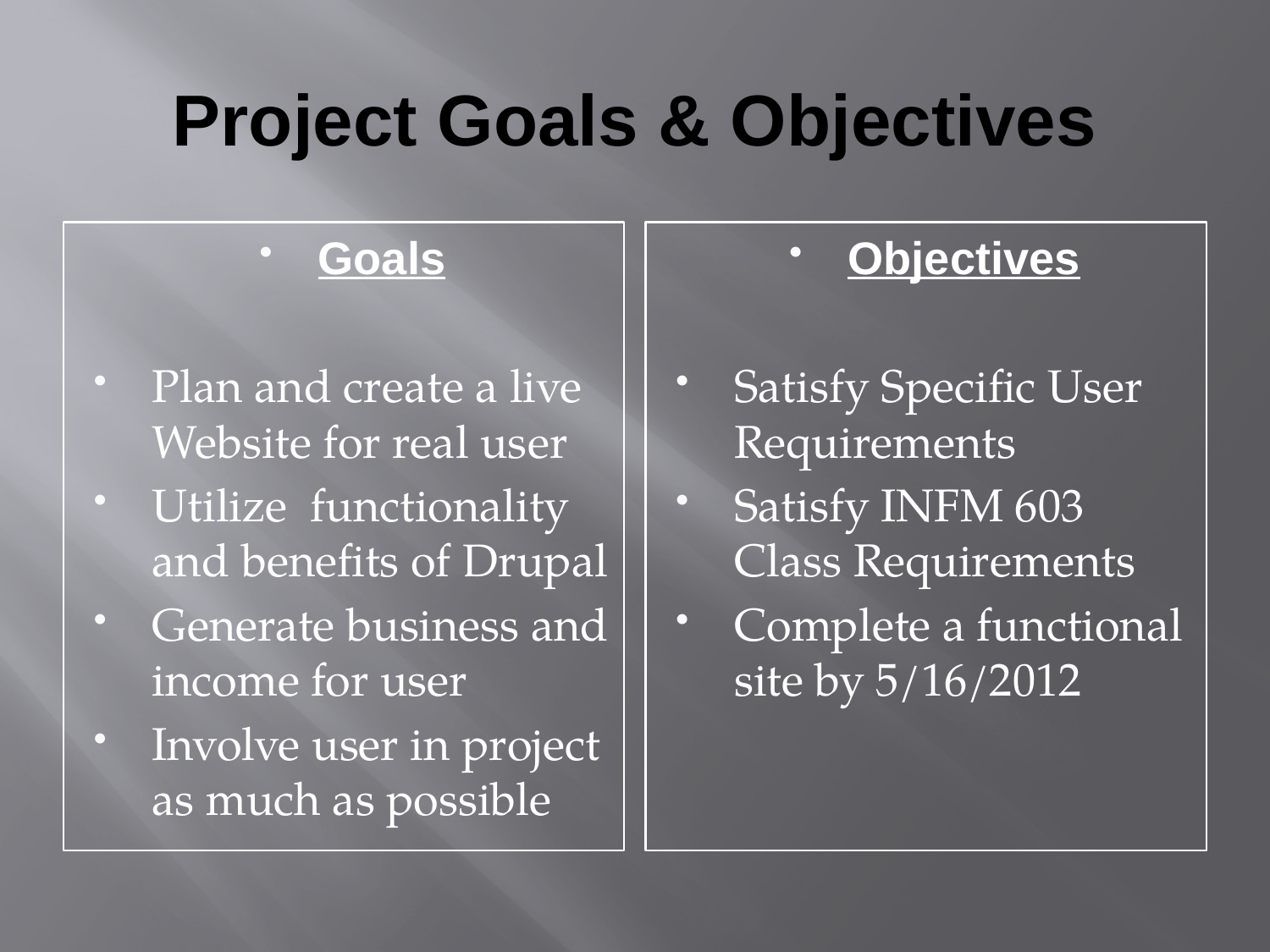

# Project Goals & Objectives
Goals

Plan and create a live Website for real user
Utilize  functionality and benefits of Drupal
Generate business and income for user
Involve user in project as much as possible

Objectives

Satisfy Specific User Requirements
Satisfy INFM 603 Class Requirements
Complete a functional site by 5/16/2012